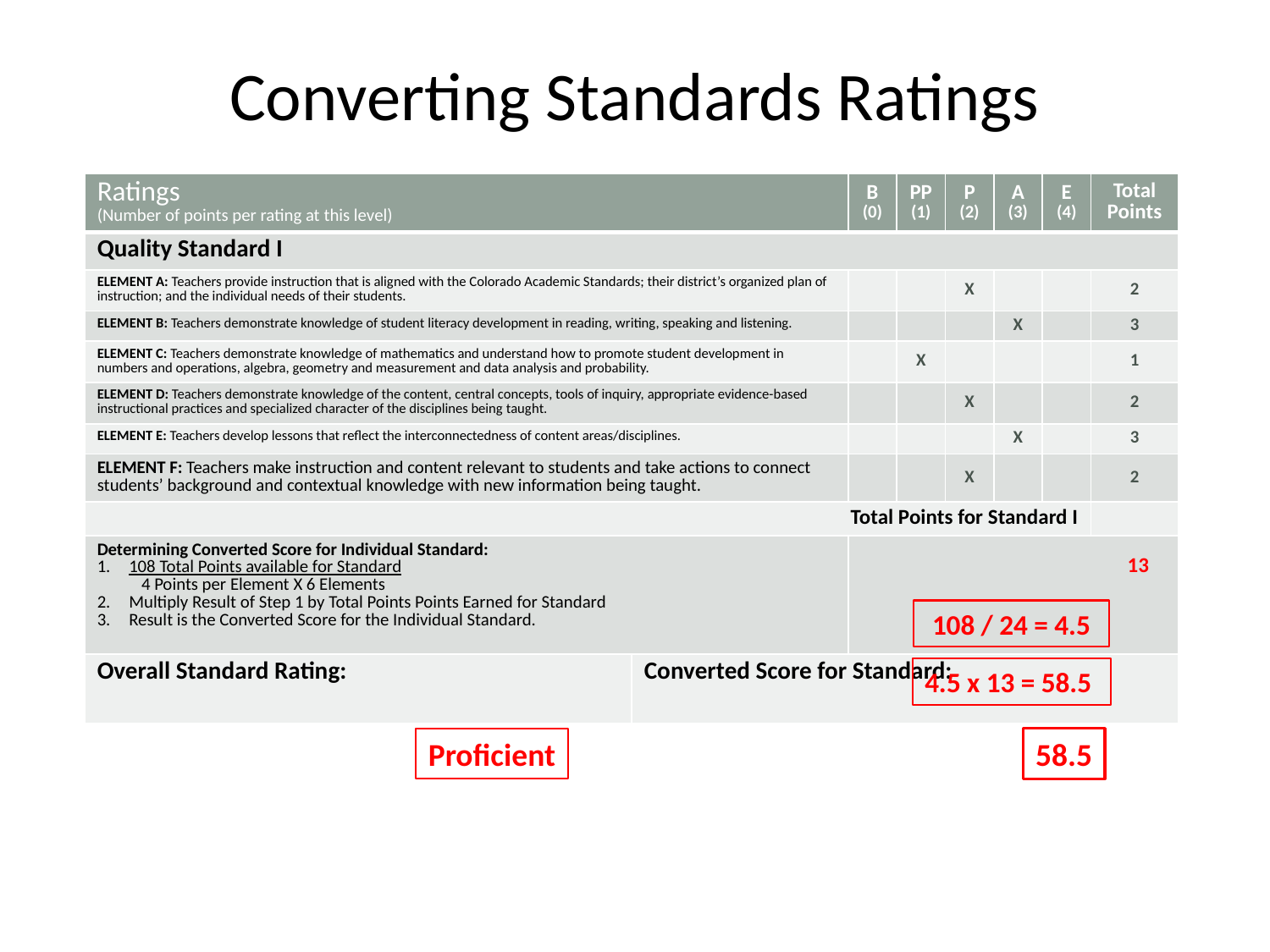

# Converting Standards Ratings
| Ratings (Number of points per rating at this level) |  | B (0) | PP (1) | P (2) | A (3) | E (4) | Total Points |
| --- | --- | --- | --- | --- | --- | --- | --- |
| Quality Standard I |  |  |  |  |  |  |  |
| ELEMENT A: Teachers provide instruction that is aligned with the Colorado Academic Standards; their district’s organized plan of instruction; and the individual needs of their students. |  |  |  | X |  |  | 2 |
| ELEMENT B: Teachers demonstrate knowledge of student literacy development in reading, writing, speaking and listening. |  |  |  |  | X |  | 3 |
| ELEMENT C: Teachers demonstrate knowledge of mathematics and understand how to promote student development in numbers and operations, algebra, geometry and measurement and data analysis and probability. |  |  | X |  |  |  | 1 |
| ELEMENT D: Teachers demonstrate knowledge of the content, central concepts, tools of inquiry, appropriate evidence-based instructional practices and specialized character of the disciplines being taught. |  |  |  | X |  |  | 2 |
| ELEMENT E: Teachers develop lessons that reflect the interconnectedness of content areas/disciplines. |  |  |  |  | X |  | 3 |
| ELEMENT F: Teachers make instruction and content relevant to students and take actions to connect students’ background and contextual knowledge with new information being taught. |  |  |  | X |  |  | 2 |
| Total Points for Standard I |  |  |  |  |  |  |  |
| Determining Converted Score for Individual Standard: 108 Total Points available for Standard 4 Points per Element X 6 Elements Multiply Result of Step 1 by Total Points Points Earned for Standard Result is the Converted Score for the Individual Standard. |  |  |  |  |  |  |  |
| Overall Standard Rating: | Converted Score for Standard: |  |  |  |  |  |  |
13
108 / 24 = 4.5
4.5 x 13 = 58.5
Proficient
58.5